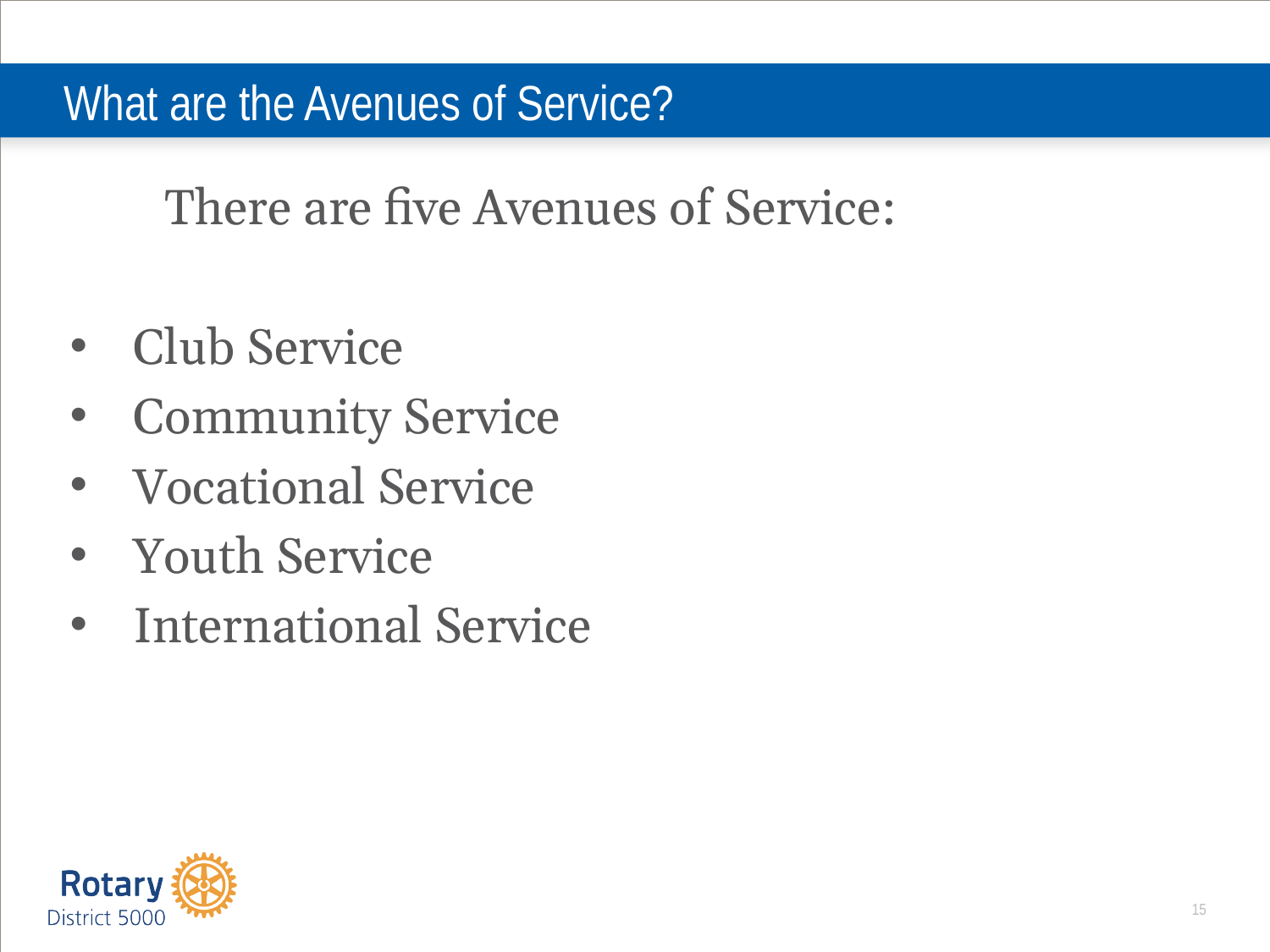

What are the Avenues of Service?
	    There are five Avenues of Service:

Club Service
Community Service
Vocational Service
Youth Service
International Service
15